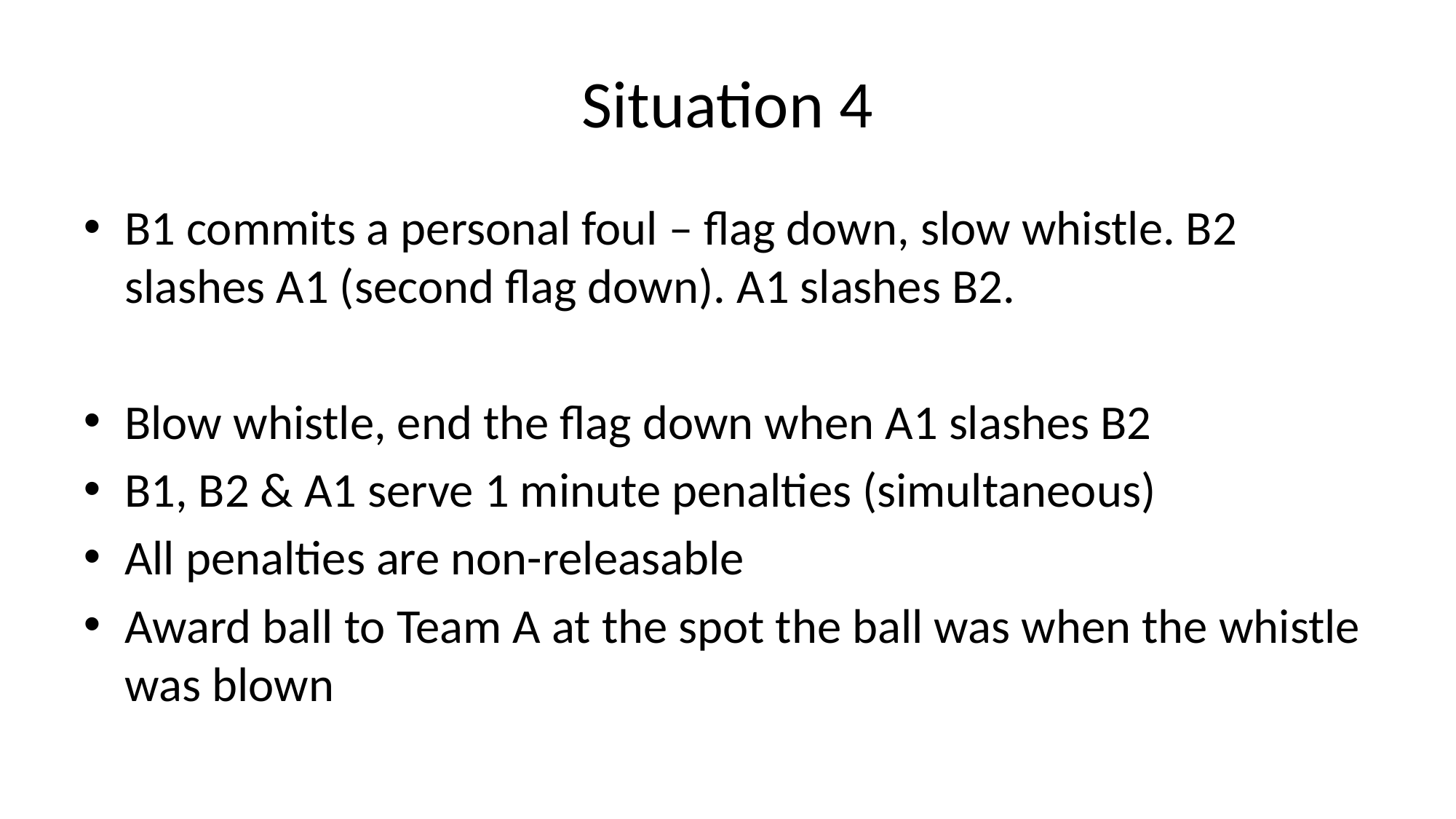

# Situation 4
B1 commits a personal foul – flag down, slow whistle. B2 slashes A1 (second flag down). A1 slashes B2.

Blow whistle, end the flag down when A1 slashes B2
B1, B2 & A1 serve 1 minute penalties (simultaneous)
All penalties are non-releasable
Award ball to Team A at the spot the ball was when the whistle was blown